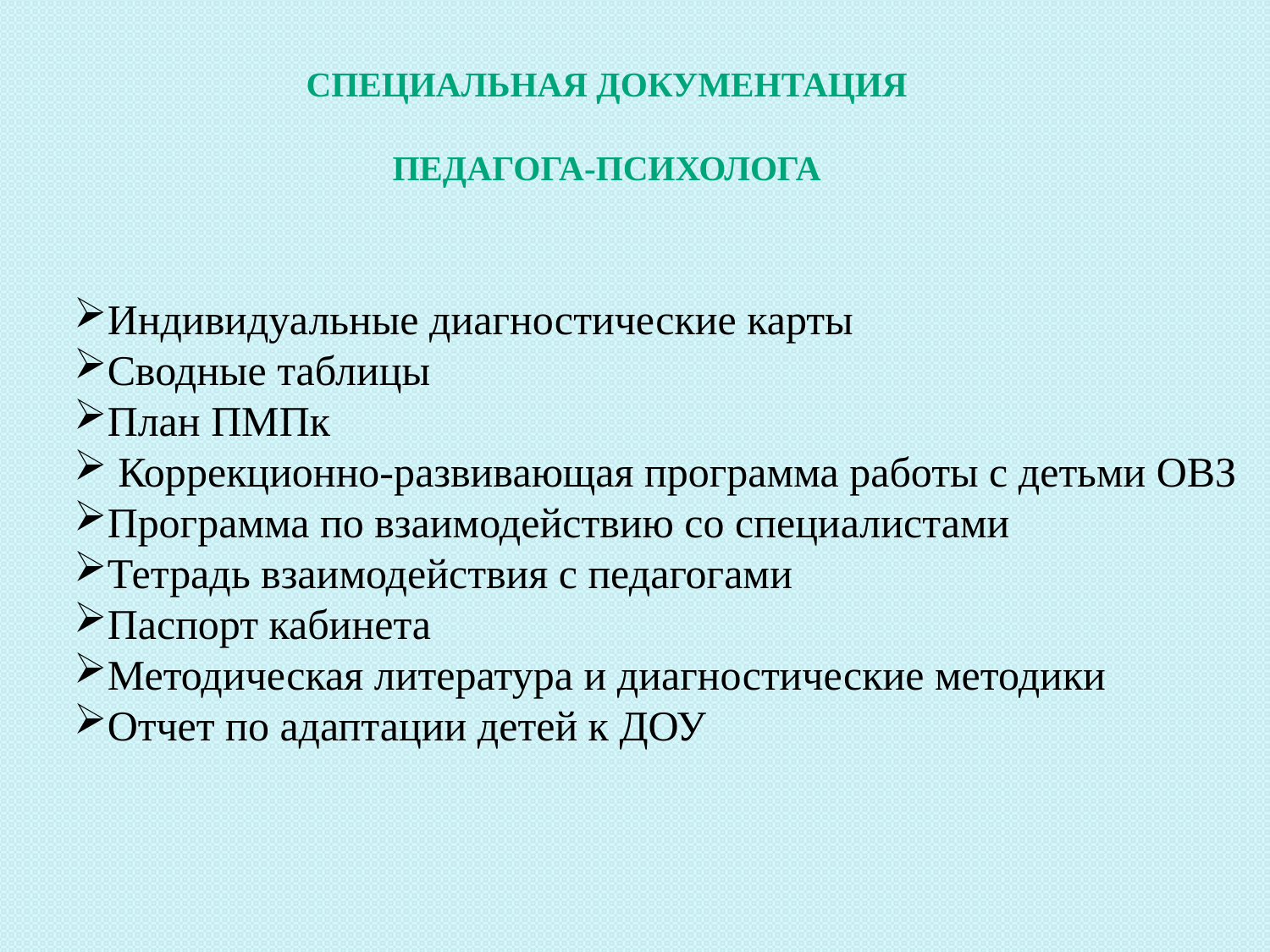

Специальная документация

педагога-психолога

Индивидуальные диагностические карты
Сводные таблицы
План ПМПк
 Коррекционно-развивающая программа работы с детьми ОВЗ
Программа по взаимодействию со специалистами
Тетрадь взаимодействия с педагогами
Паспорт кабинета
Методическая литература и диагностические методики
Отчет по адаптации детей к ДОУ